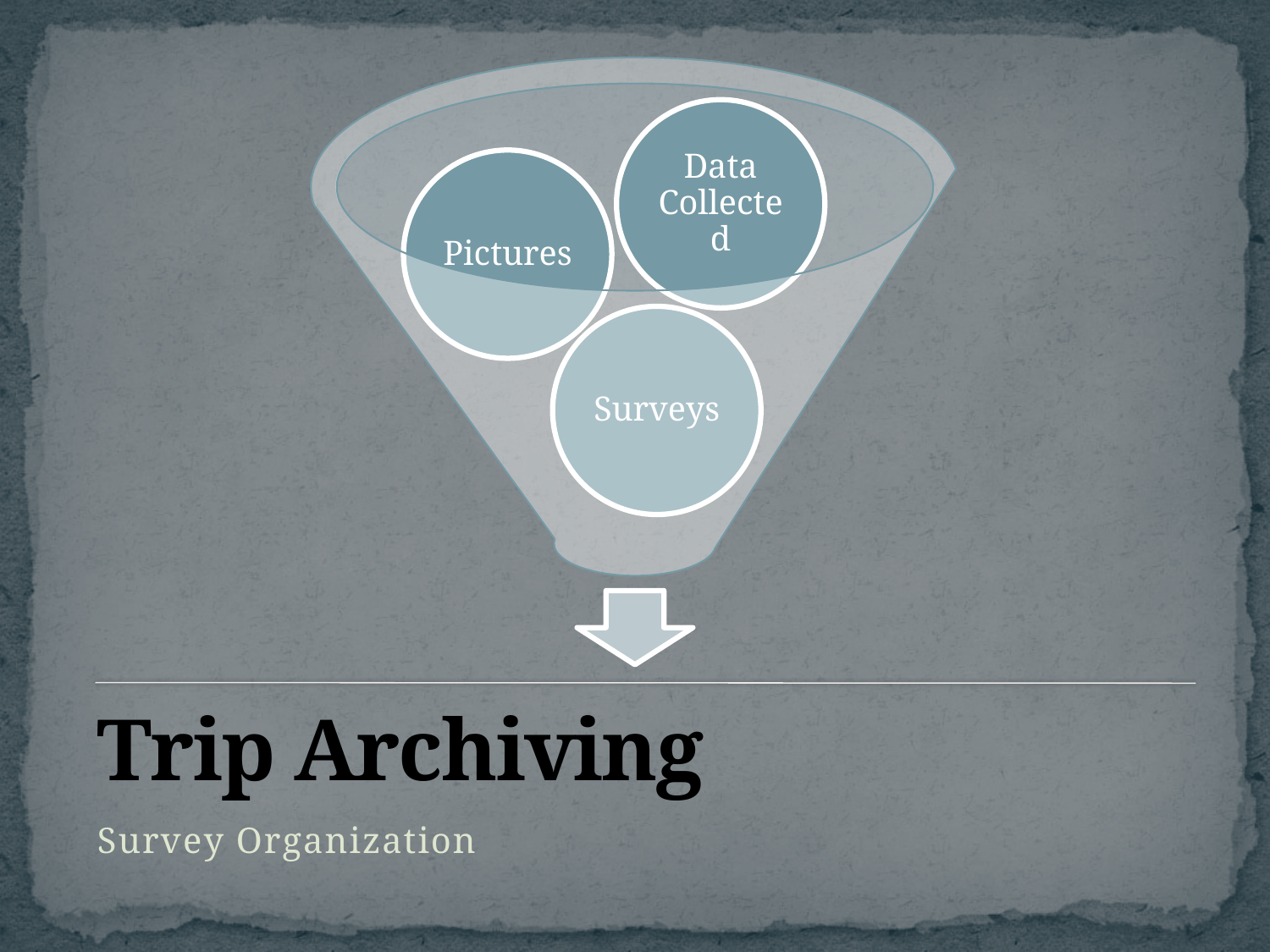

Surveys
Pictures
Data Collected
# Trip Archiving
Survey Organization